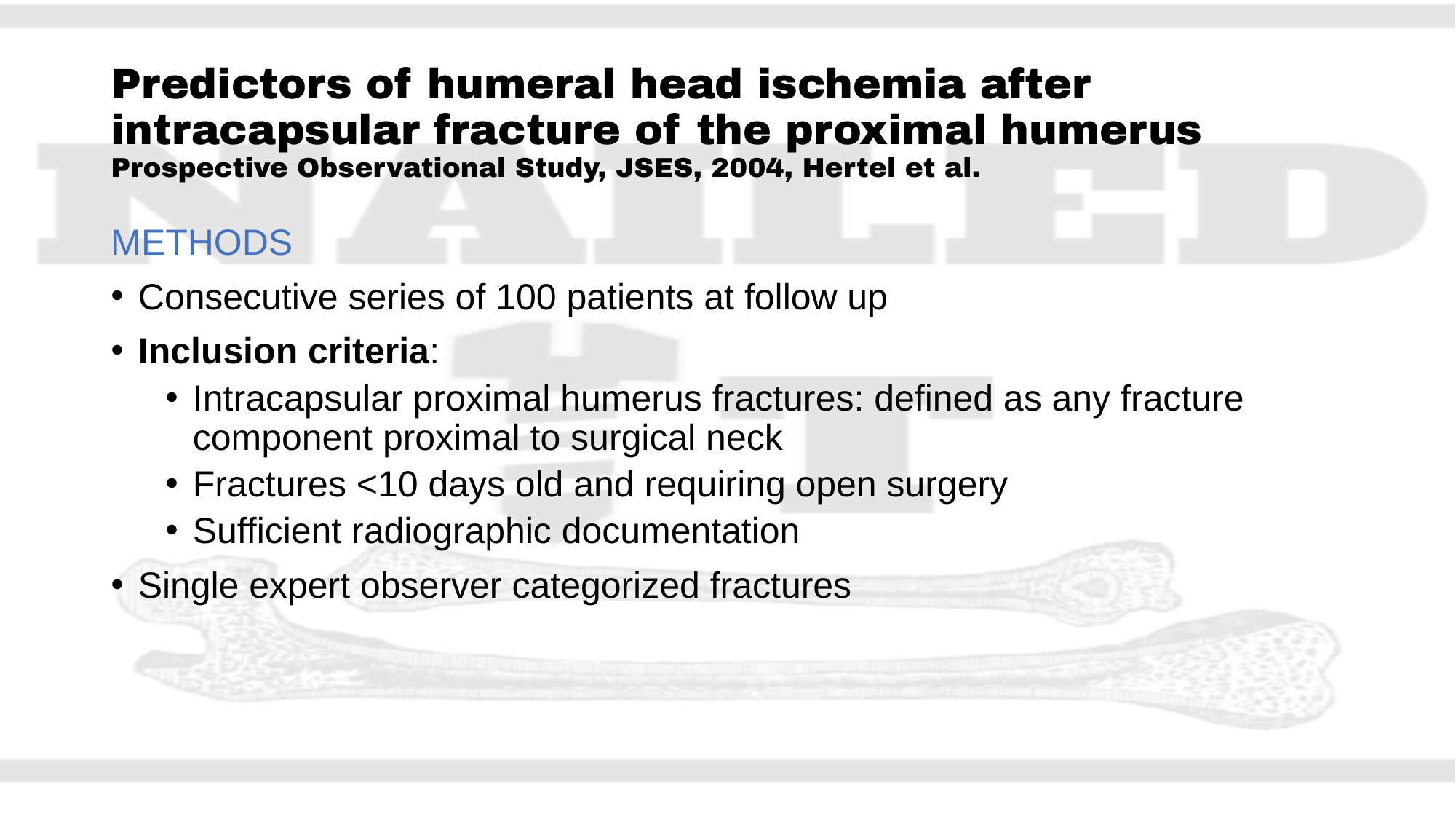

# Predictors of humeral head ischemia after intracapsular fracture of the proximal humerus Prospective Observational Study, JSES, 2004, Hertel et al.
METHODS
Consecutive series of 100 patients at follow up
Inclusion criteria:
Intracapsular proximal humerus fractures: defined as any fracture component proximal to surgical neck
Fractures <10 days old and requiring open surgery
Sufficient radiographic documentation
Single expert observer categorized fractures